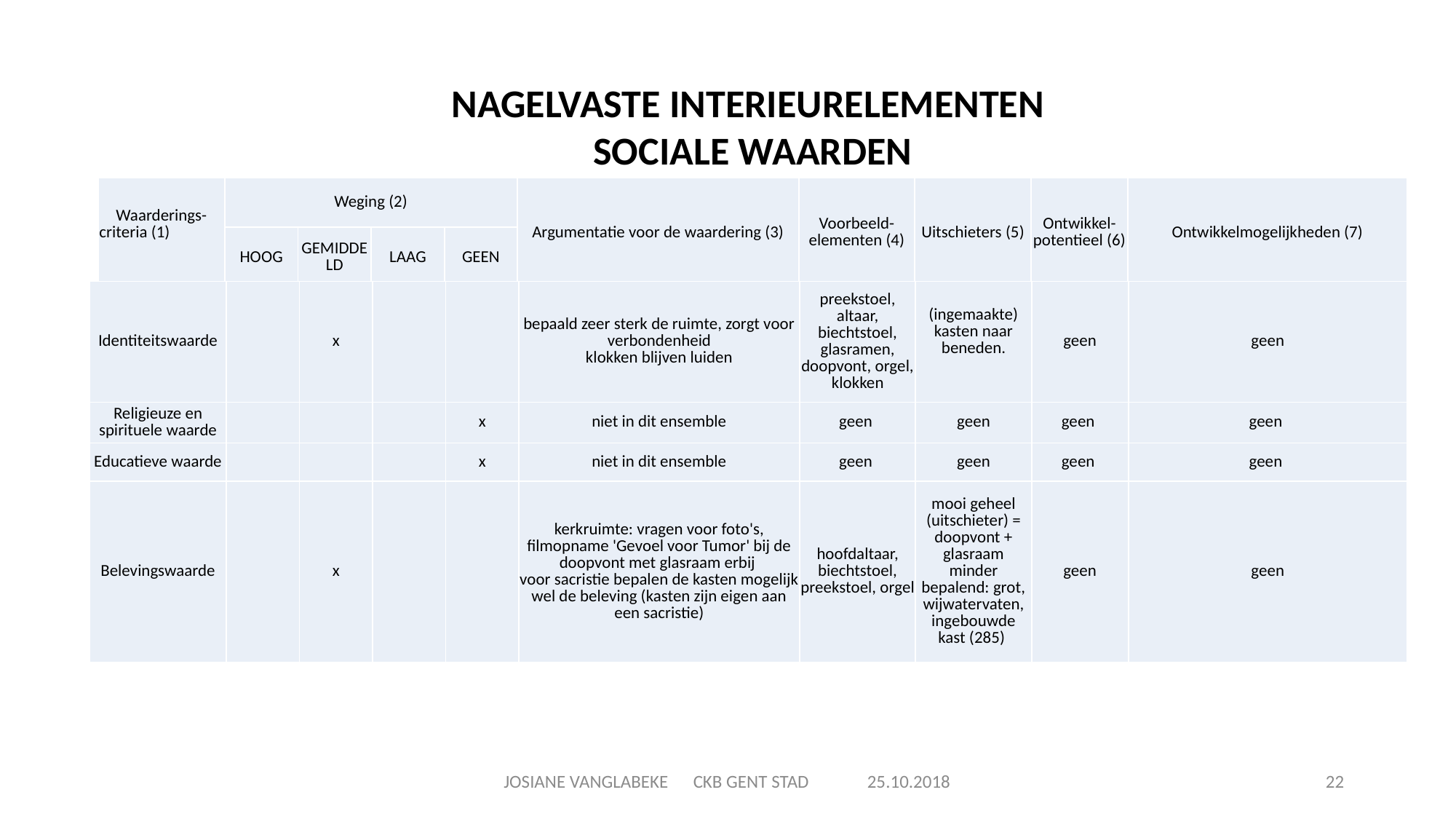

NAGELVASTE INTERIEURELEMENTEN
SOCIALE WAARDEN
| Waarderings-criteria (1) | Weging (2) |  |  |  | Argumentatie voor de waardering (3) | Voorbeeld- elementen (4) | Uitschieters (5) | Ontwikkel-potentieel (6) | Ontwikkelmogelijkheden (7) |
| --- | --- | --- | --- | --- | --- | --- | --- | --- | --- |
|  | HOOG | GEMIDDELD | LAAG | GEEN |  |  |  |  |  |
| Identiteitswaarde |  | x |  |  | bepaald zeer sterk de ruimte, zorgt voor verbondenheid klokken blijven luiden | preekstoel, altaar, biechtstoel, glasramen, doopvont, orgel, klokken | (ingemaakte) kasten naar beneden. | geen | geen |
| --- | --- | --- | --- | --- | --- | --- | --- | --- | --- |
| Religieuze en spirituele waarde |  |  |  | x | niet in dit ensemble | geen | geen | geen | geen |
| Educatieve waarde |  |  |  | x | niet in dit ensemble | geen | geen | geen | geen |
| Belevingswaarde |  | x |  |  | kerkruimte: vragen voor foto's, filmopname 'Gevoel voor Tumor' bij de doopvont met glasraam erbij voor sacristie bepalen de kasten mogelijk wel de beleving (kasten zijn eigen aan een sacristie) | hoofdaltaar, biechtstoel, preekstoel, orgel | mooi geheel (uitschieter) = doopvont + glasraam minder bepalend: grot, wijwatervaten, ingebouwde kast (285) | geen | geen |
JOSIANE VANGLABEKE      CKB GENT STAD              25.10.2018
22